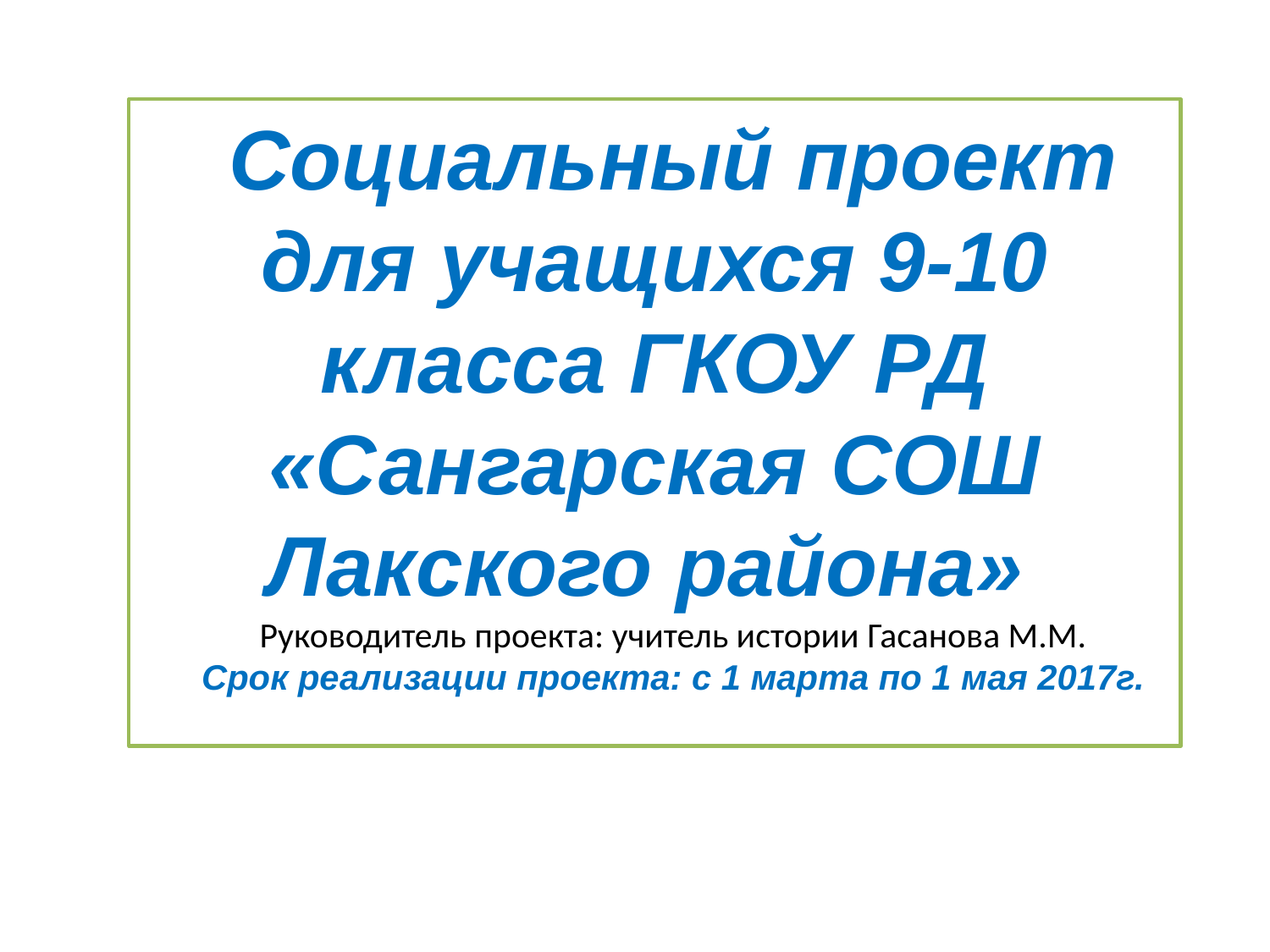

Социальный проект для учащихся 9-10 класса ГКОУ РД «Сангарская СОШ Лакского района»
Руководитель проекта: учитель истории Гасанова М.М.
Срок реализации проекта: с 1 марта по 1 мая 2017г.